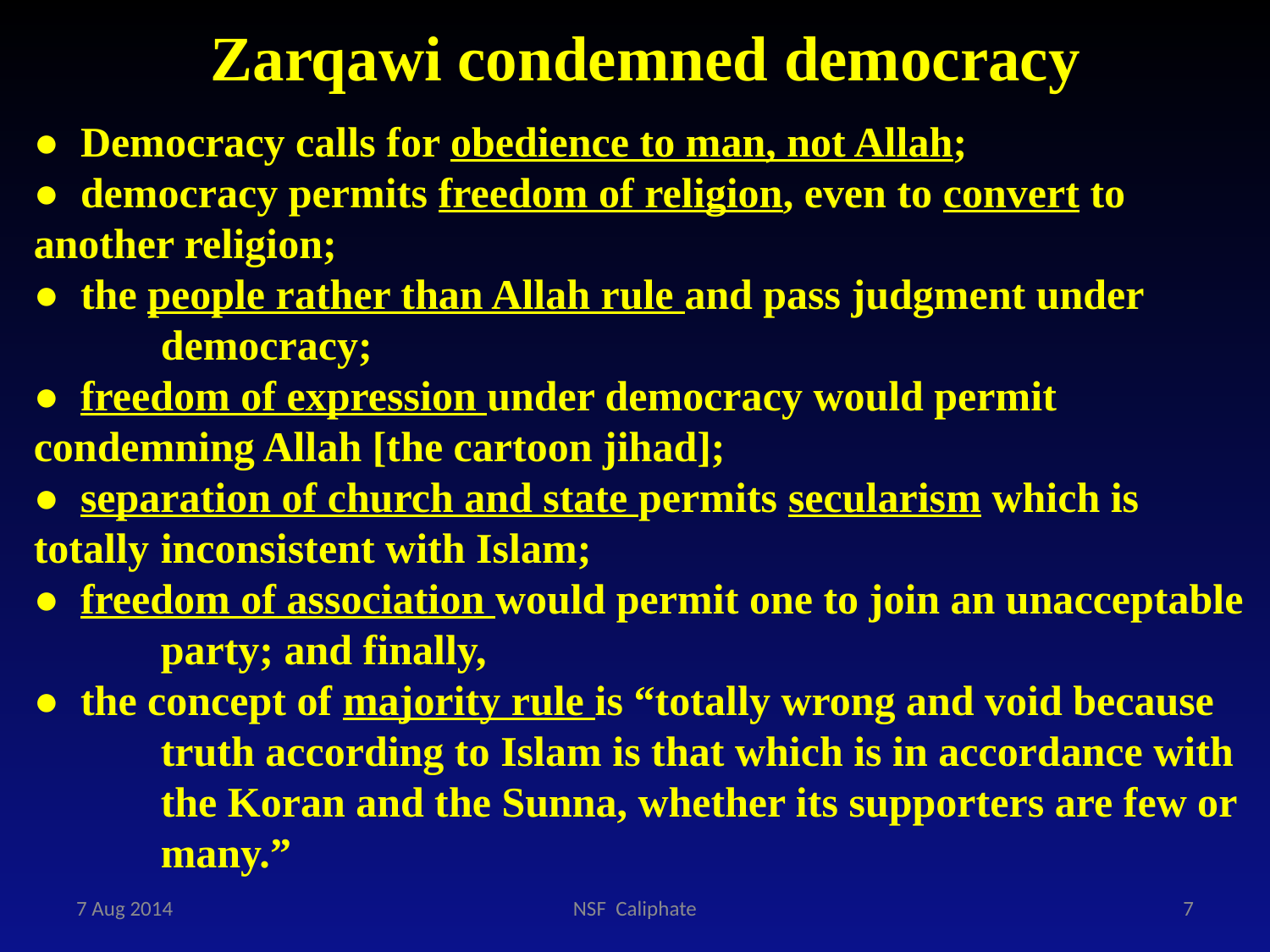

Zarqawi condemned democracy

●  Democracy calls for obedience to man, not Allah;
●  democracy permits freedom of religion, even to convert to 	another religion;
●  the people rather than Allah rule and pass judgment under 		democracy;
●  freedom of expression under democracy would permit 	condemning Allah [the cartoon jihad];
●  separation of church and state permits secularism which is 	totally 	inconsistent with Islam;
●  freedom of association would permit one to join an unacceptable 	party; and finally,
●  the concept of majority rule is “totally wrong and void because 	truth according to Islam is that which is in accordance with 	the Koran and the Sunna, whether its supporters are few or 	many.”
7 Aug 2014
NSF  Caliphate
7